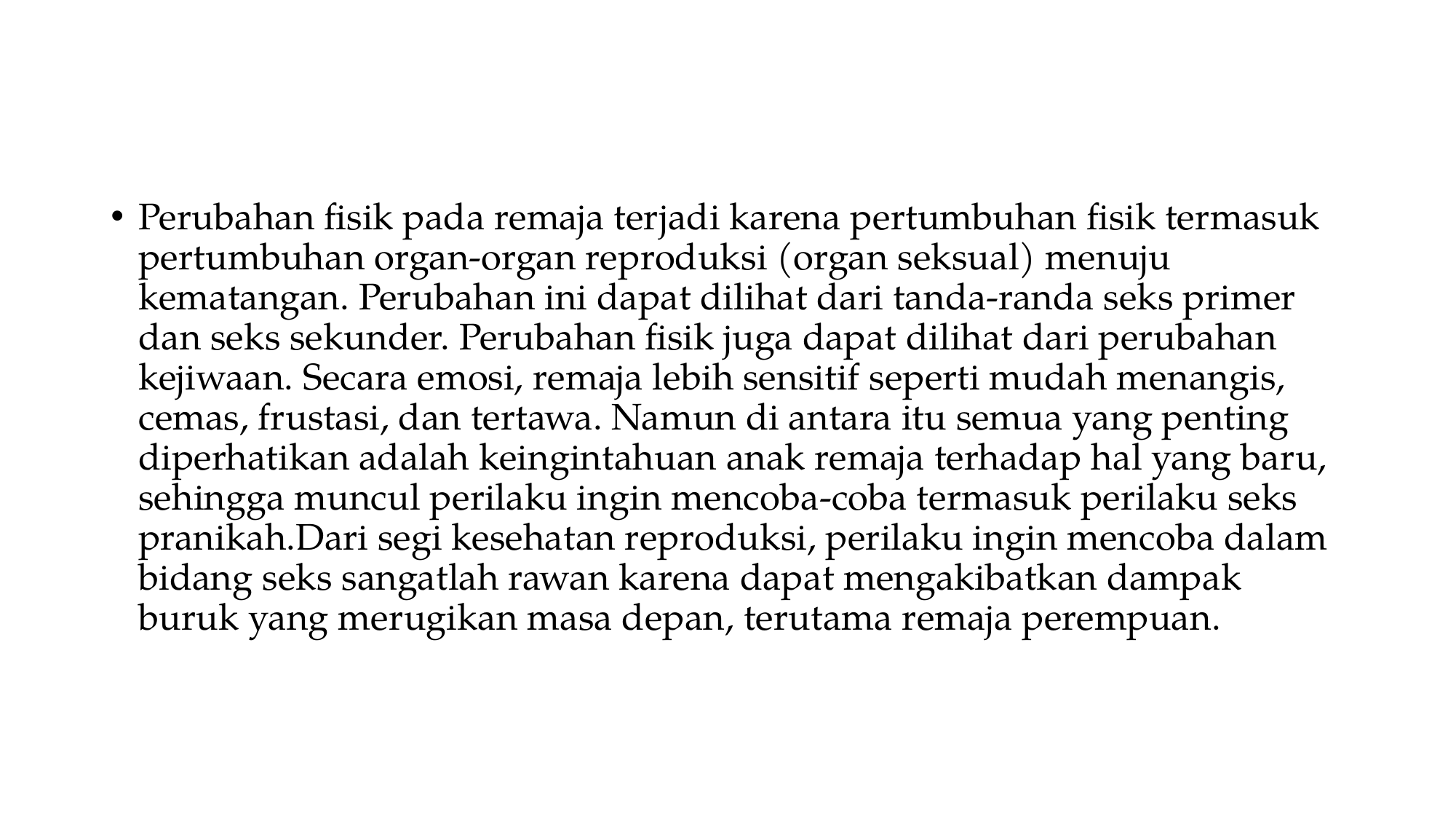

Perubahan fisik pada remaja terjadi karena pertumbuhan fisik termasuk pertumbuhan organ-organ reproduksi (organ seksual) menuju kematangan. Perubahan ini dapat dilihat dari tanda-randa seks primer dan seks sekunder. Perubahan fisik juga dapat dilihat dari perubahan kejiwaan. Secara emosi, remaja lebih sensitif seperti mudah menangis, cemas, frustasi, dan tertawa. Namun di antara itu semua yang penting diperhatikan adalah keingintahuan anak remaja terhadap hal yang baru, sehingga muncul perilaku ingin mencoba-coba termasuk perilaku seks pranikah.Dari segi kesehatan reproduksi, perilaku ingin mencoba dalam bidang seks sangatlah rawan karena dapat mengakibatkan dampak buruk yang merugikan masa depan, terutama remaja perempuan.